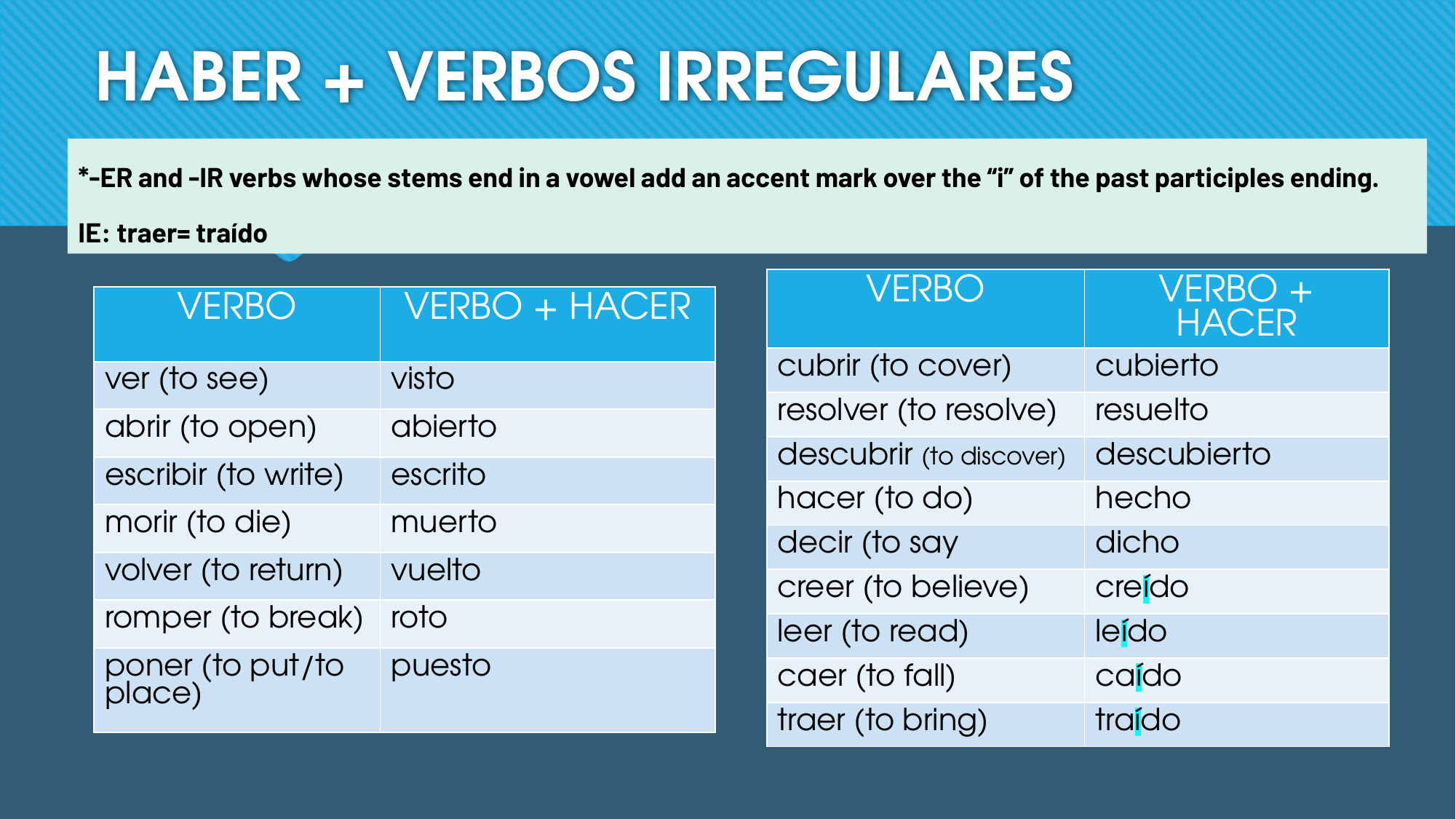

# HABER + VERBOS IRREGULARES
*-ER and -IR verbs whose stems end in a vowel add an accent mark over the “i” of the past participles ending.
IE: traer= traído
| VERBO | VERBO + HACER |
| --- | --- |
| cubrir (to cover) | cubierto |
| resolver (to resolve) | resuelto |
| descubrir (to discover) | descubierto |
| hacer (to do) | hecho |
| decir (to say | dicho |
| creer (to believe) | creído |
| leer (to read) | leído |
| caer (to fall) | caído |
| traer (to bring) | traído |
| VERBO | VERBO + HACER |
| --- | --- |
| ver (to see) | visto |
| abrir (to open) | abierto |
| escribir (to write) | escrito |
| morir (to die) | muerto |
| volver (to return) | vuelto |
| romper (to break) | roto |
| poner (to put/to place) | puesto |